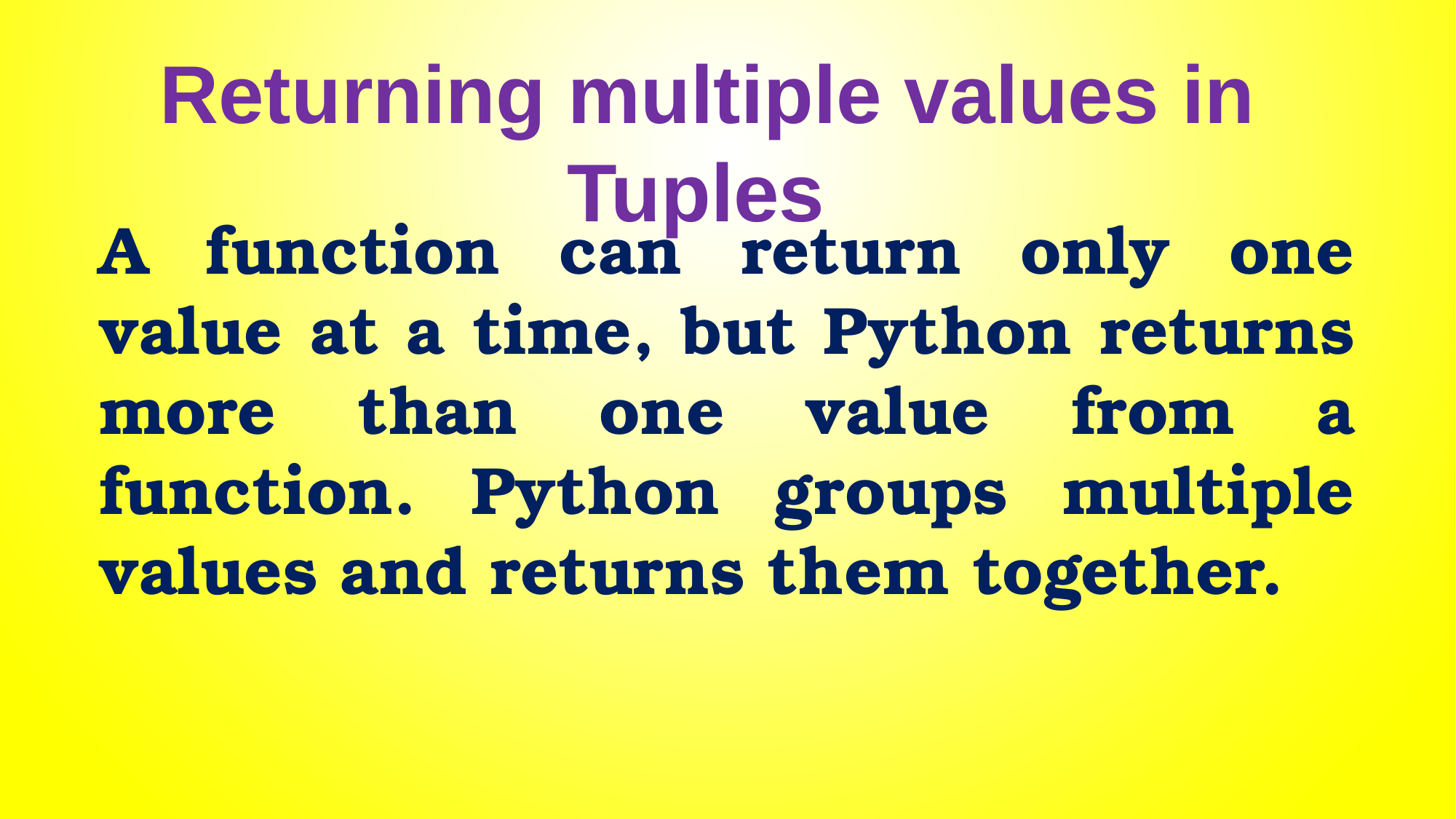

Returning multiple values in Tuples
A function can return only one value at a time, but Python returns more than one value from a function. Python groups multiple values and returns them together.